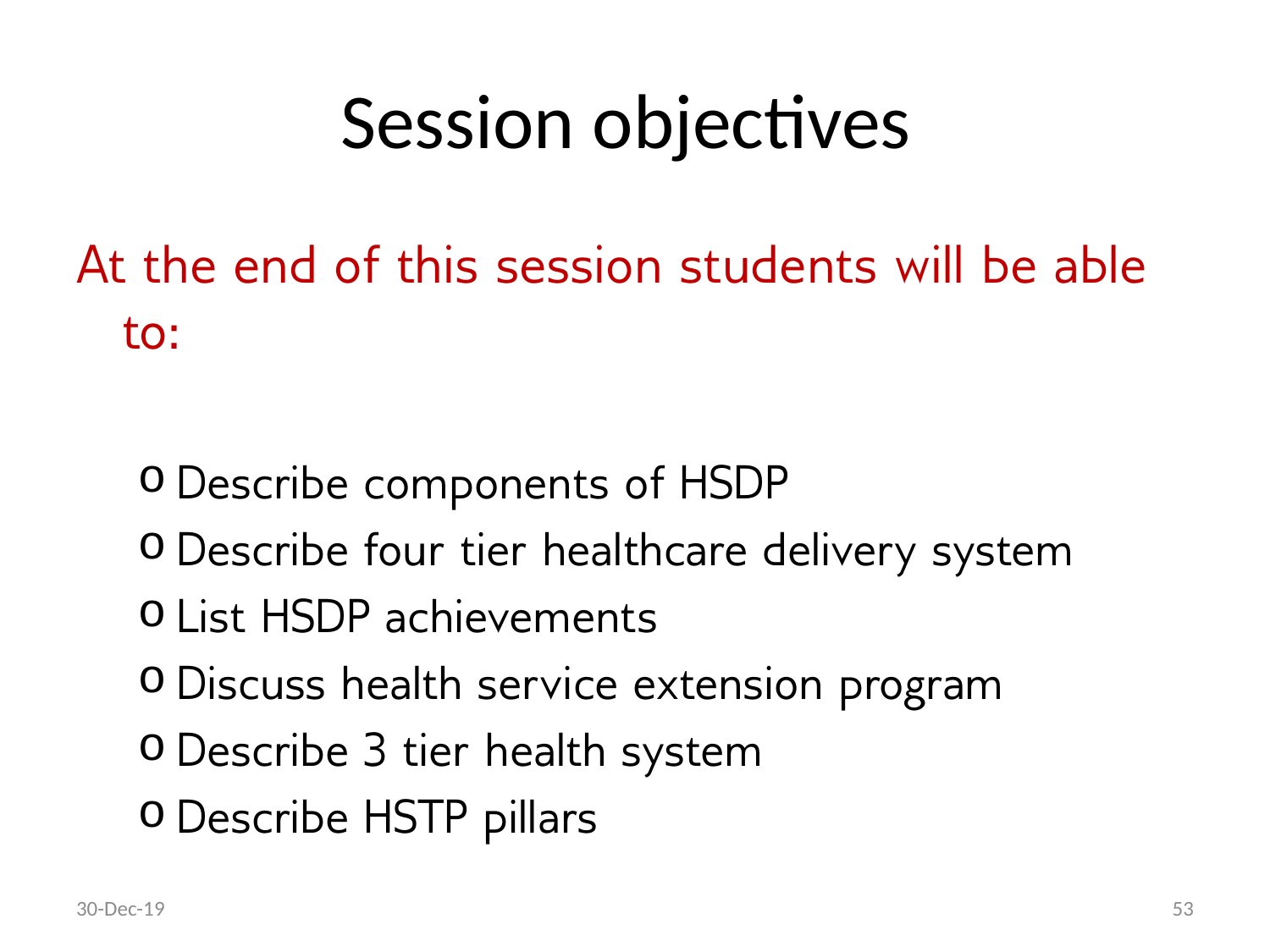

# Session objectives
At the end of this session students will be able to:

Describe components of HSDP
Describe four tier healthcare delivery system
List HSDP achievements
Discuss health service extension program
Describe 3 tier health system
Describe HSTP pillars
30-Dec-19
53